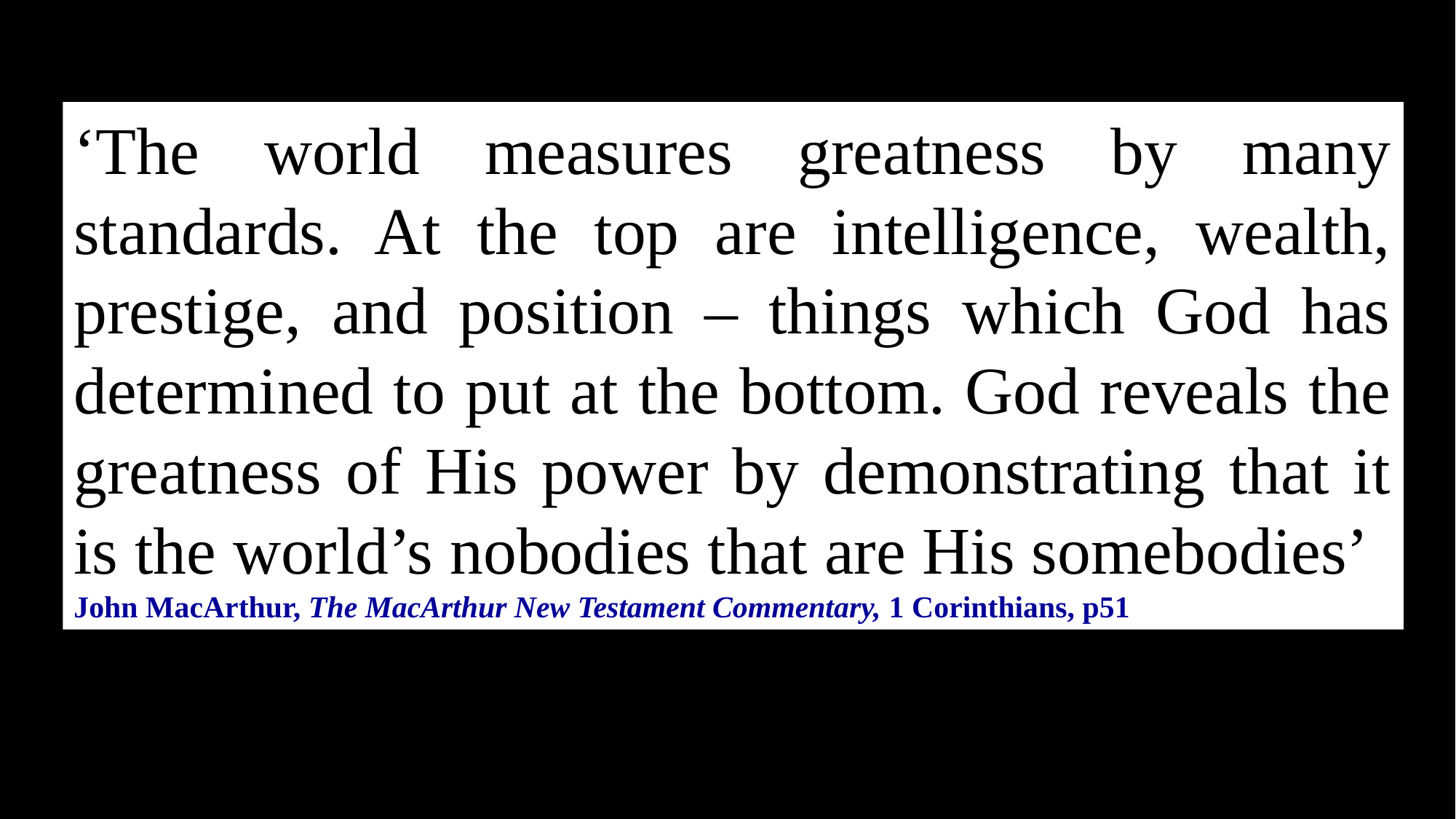

‘The world measures greatness by many standards. At the top are intelligence, wealth, prestige, and position – things which God has determined to put at the bottom. God reveals the greatness of His power by demonstrating that it is the world’s nobodies that are His somebodies’
John MacArthur, The MacArthur New Testament Commentary, 1 Corinthians, p51
God is able to do anything he pleases with one ordinary person who is fully consecrated to Him.